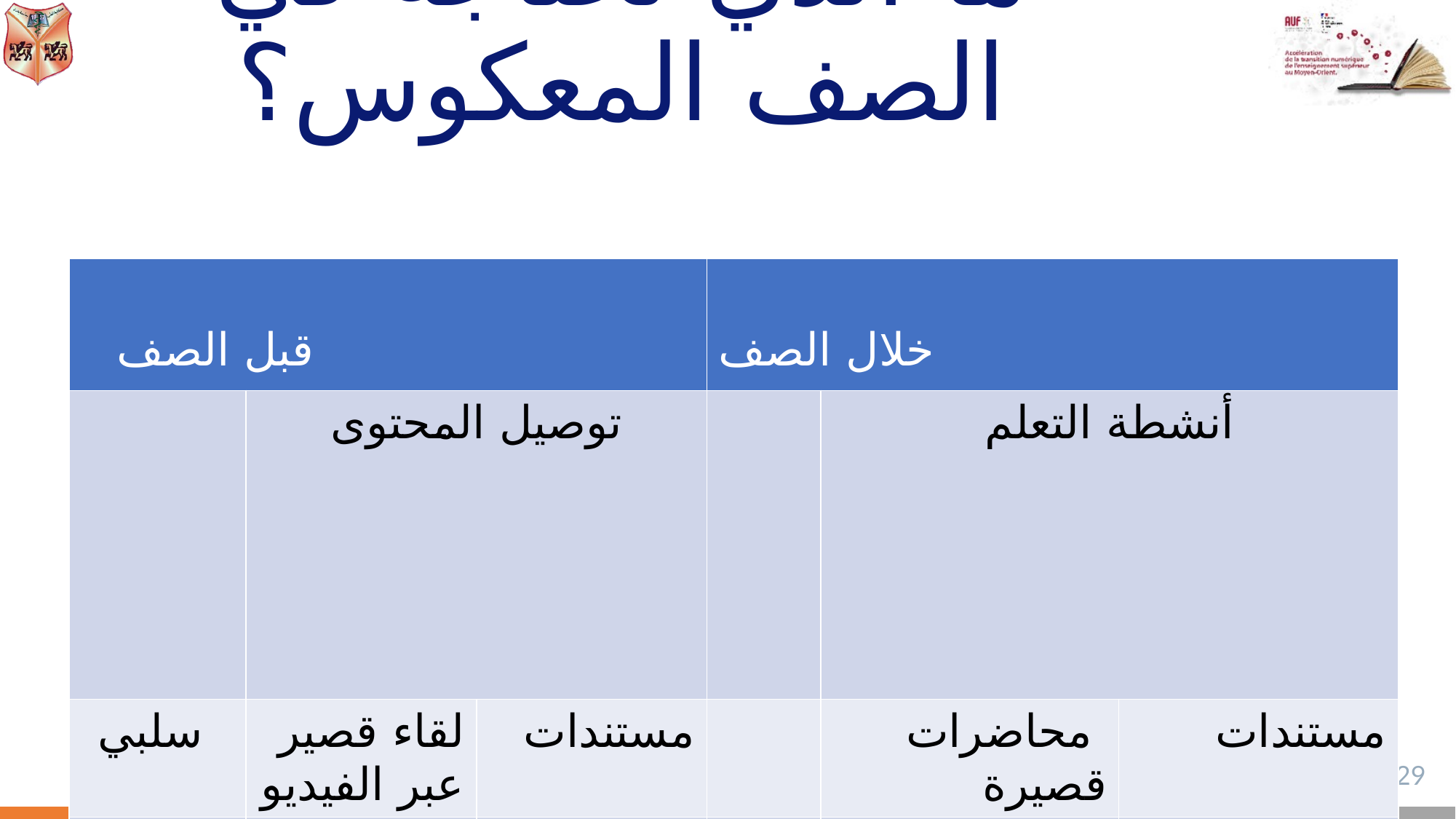

# ما الذي نحتاجه في الصف المعكوس؟
| قبل الصف |  |  | خلال الصف |  |  |
| --- | --- | --- | --- | --- | --- |
|  | توصيل المحتوى |  |  | أنشطة التعلم |  |
| سلبي | لقاء قصير عبر الفيديو | مستندات |  | محاضرات قصيرة | مستندات |
| نشط | اختبار تصحيح ذاتي | مقطع تلخيصي |  | استطلاع رأي في الصف | معالجة الثغرات التعلمية |
|  | وضع تصميم انتاج artefact | حل المشكلات |  | مناقشة ومناظرات | التطبيق |
29